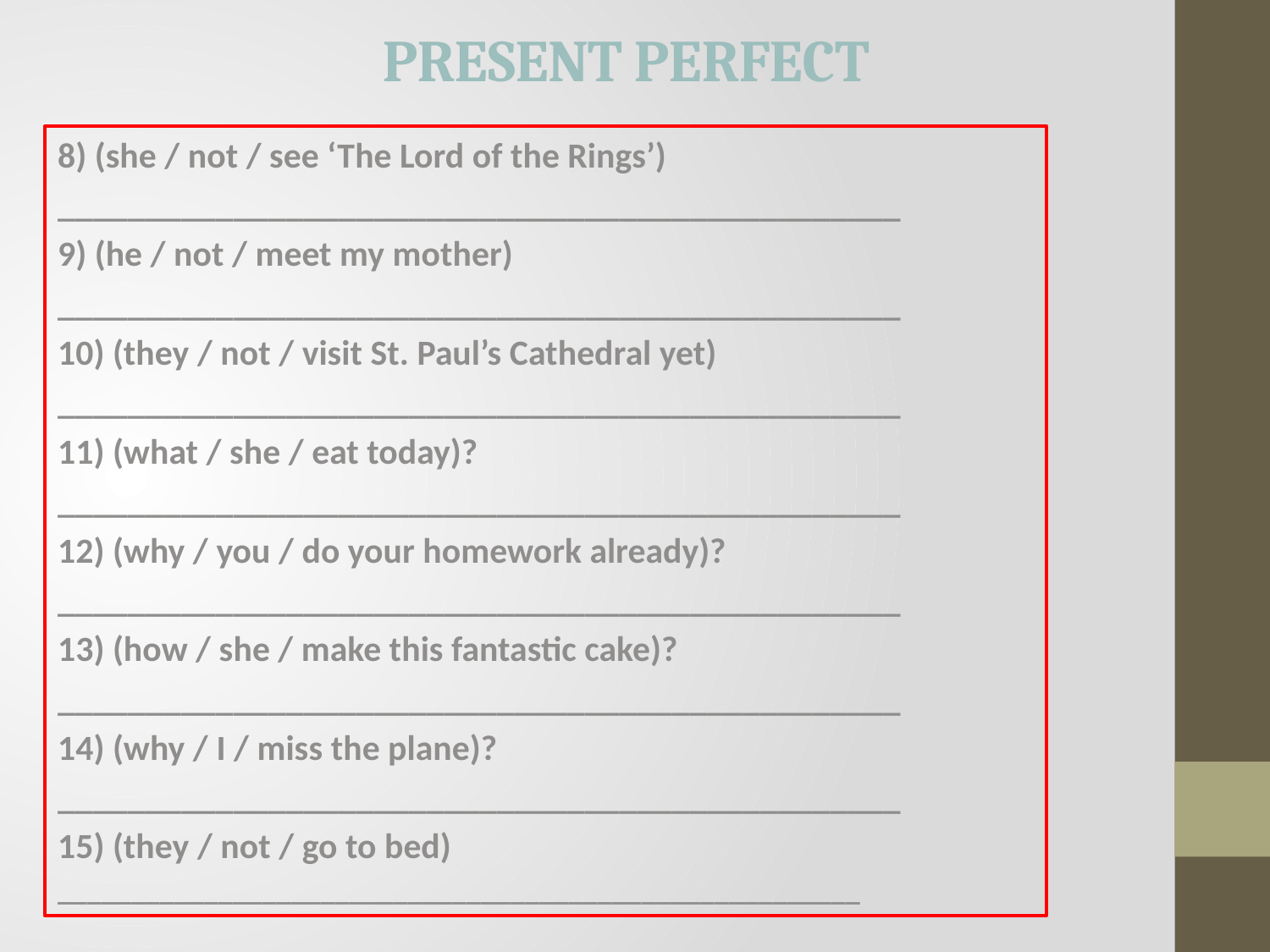

# PRESENT PERFECT
8) (she / not / see ‘The Lord of the Rings’)
________________________________________________
9) (he / not / meet my mother)
________________________________________________
10) (they / not / visit St. Paul’s Cathedral yet)
________________________________________________
11) (what / she / eat today)?
________________________________________________
12) (why / you / do your homework already)?
________________________________________________
13) (how / she / make this fantastic cake)?
________________________________________________
14) (why / I / miss the plane)?
________________________________________________
15) (they / not / go to bed)
_______________________________________________________